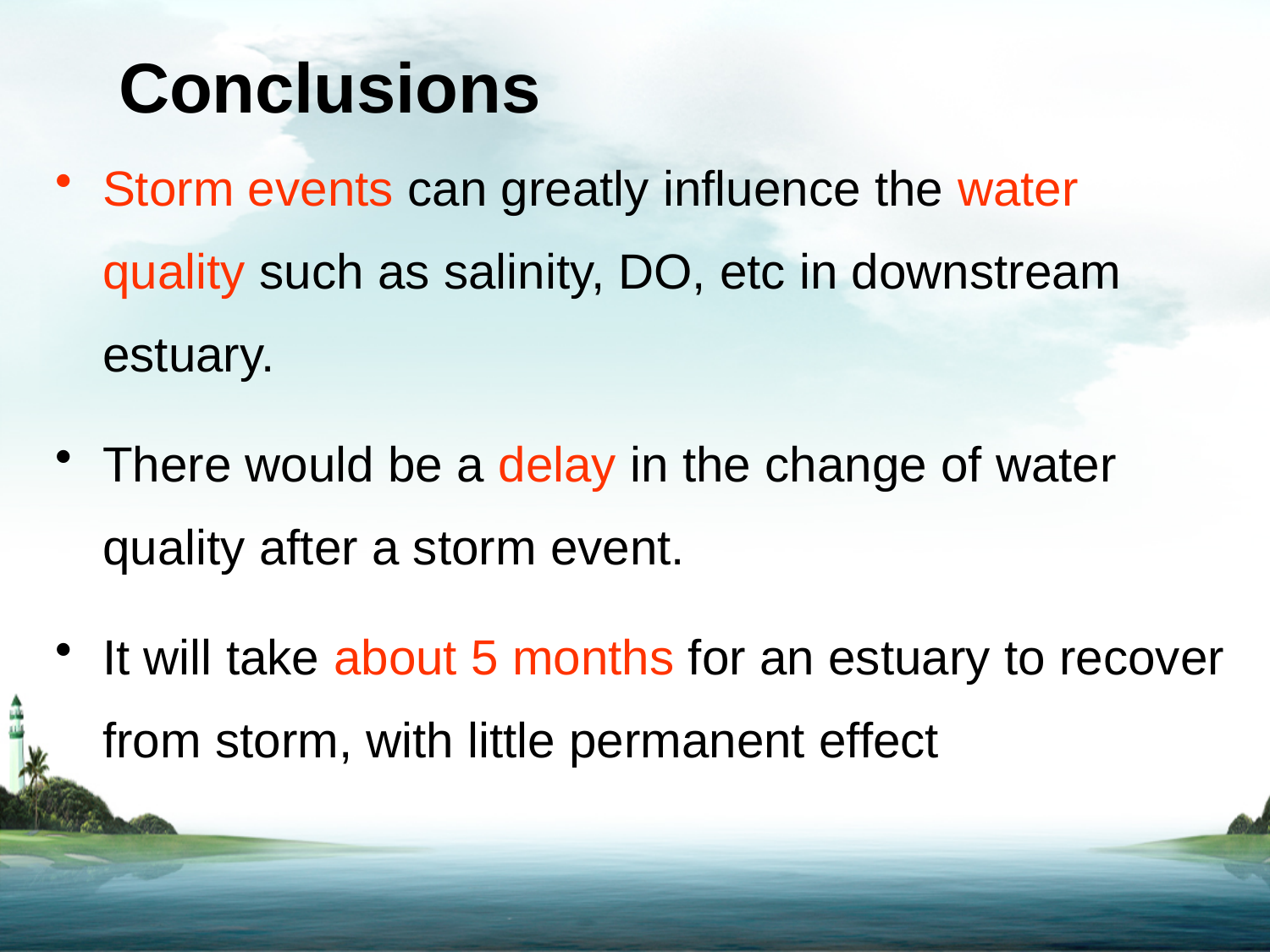

# Conclusions
Storm events can greatly influence the water quality such as salinity, DO, etc in downstream estuary.
There would be a delay in the change of water quality after a storm event.
It will take about 5 months for an estuary to recover from storm, with little permanent effect